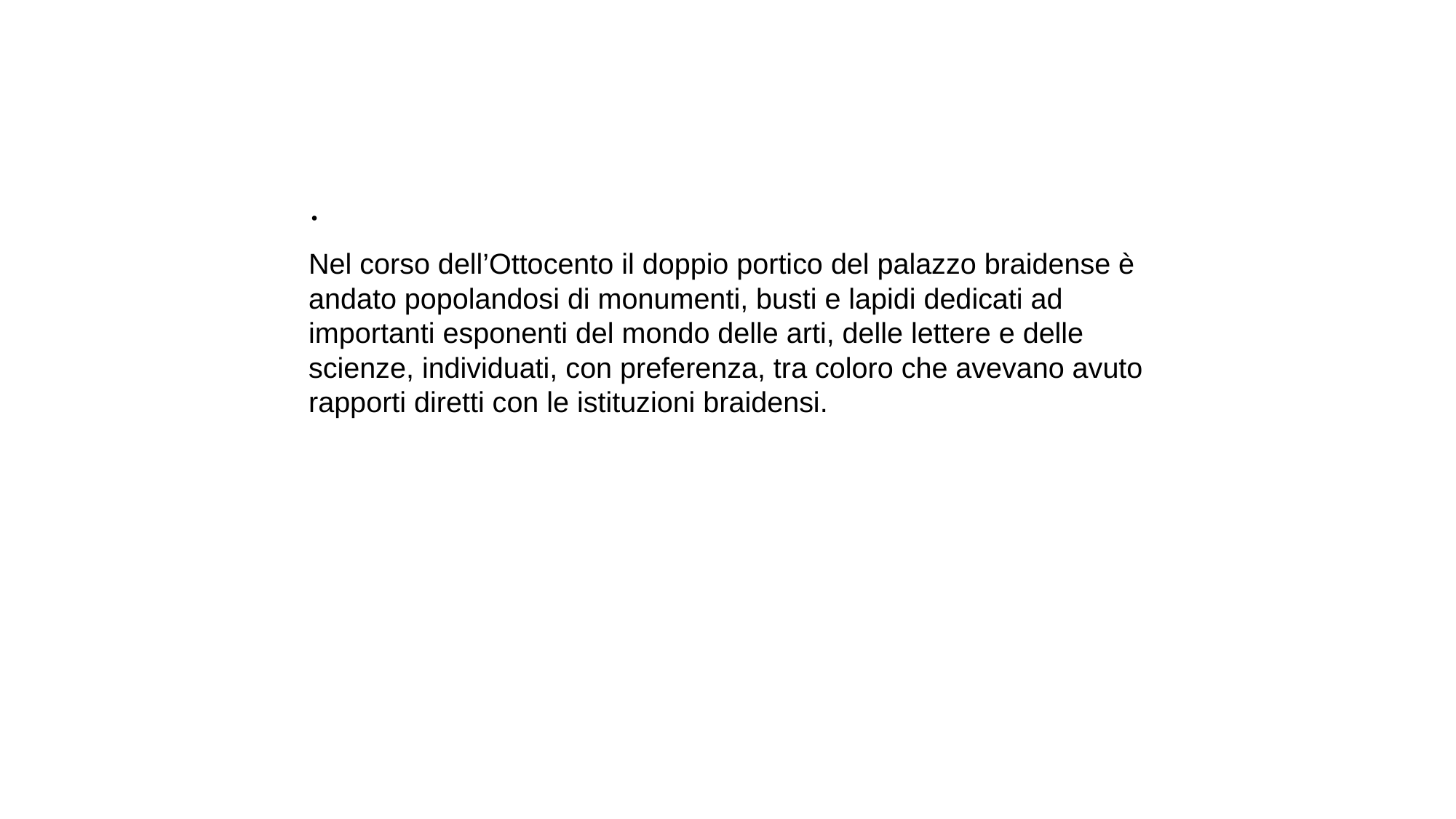

.
Nel corso dell’Ottocento il doppio portico del palazzo braidense è andato popolandosi di monumenti, busti e lapidi dedicati ad importanti esponenti del mondo delle arti, delle lettere e delle scienze, individuati, con preferenza, tra coloro che avevano avuto rapporti diretti con le istituzioni braidensi.